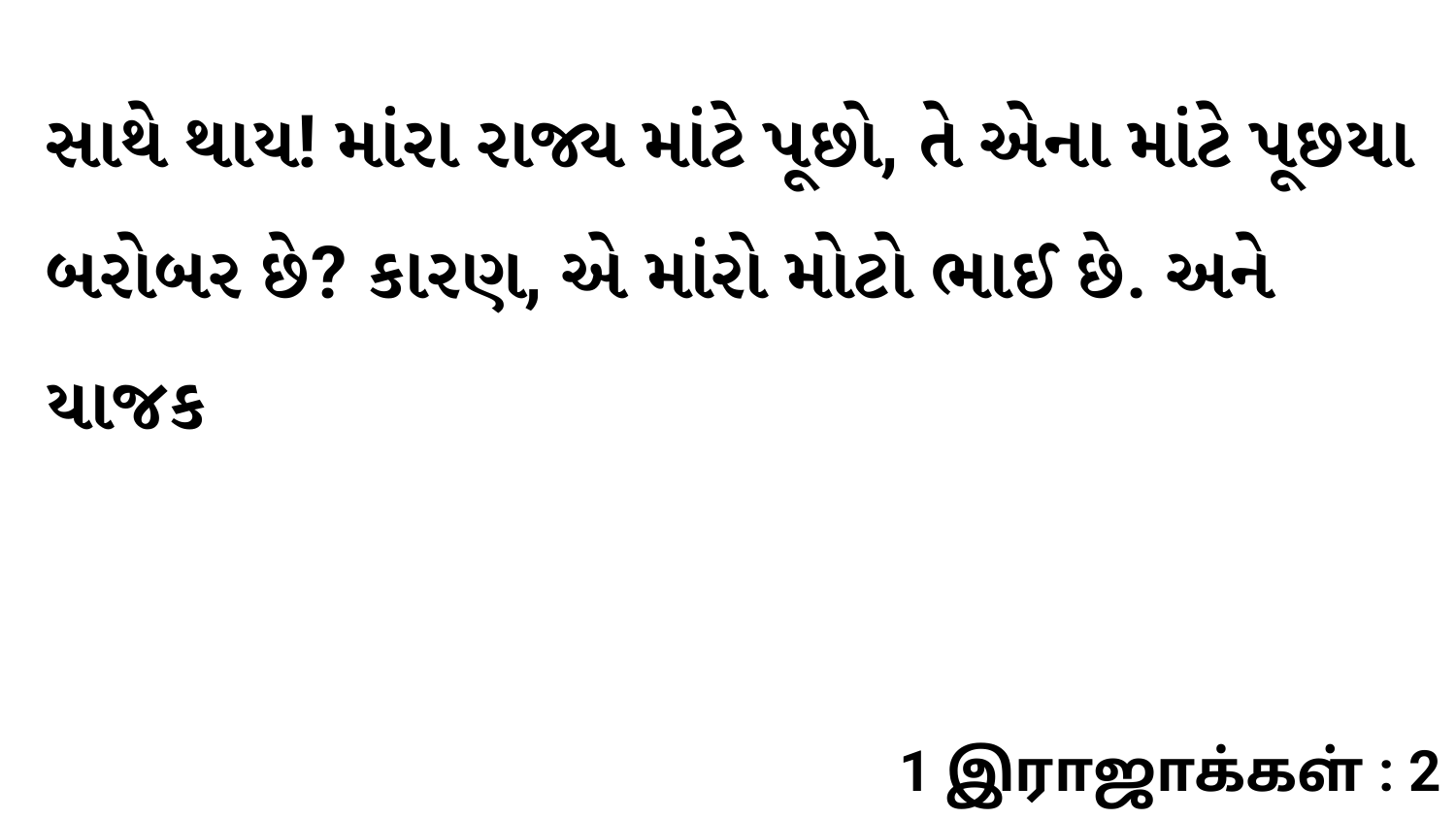

સાથે થાય! માંરા રાજ્ય માંટે પૂછો, તે એના માંટે પૂછયા બરોબર છે? કારણ, એ માંરો મોટો ભાઈ છે. અને યાજક
1 இராஜாக்கள் : 2